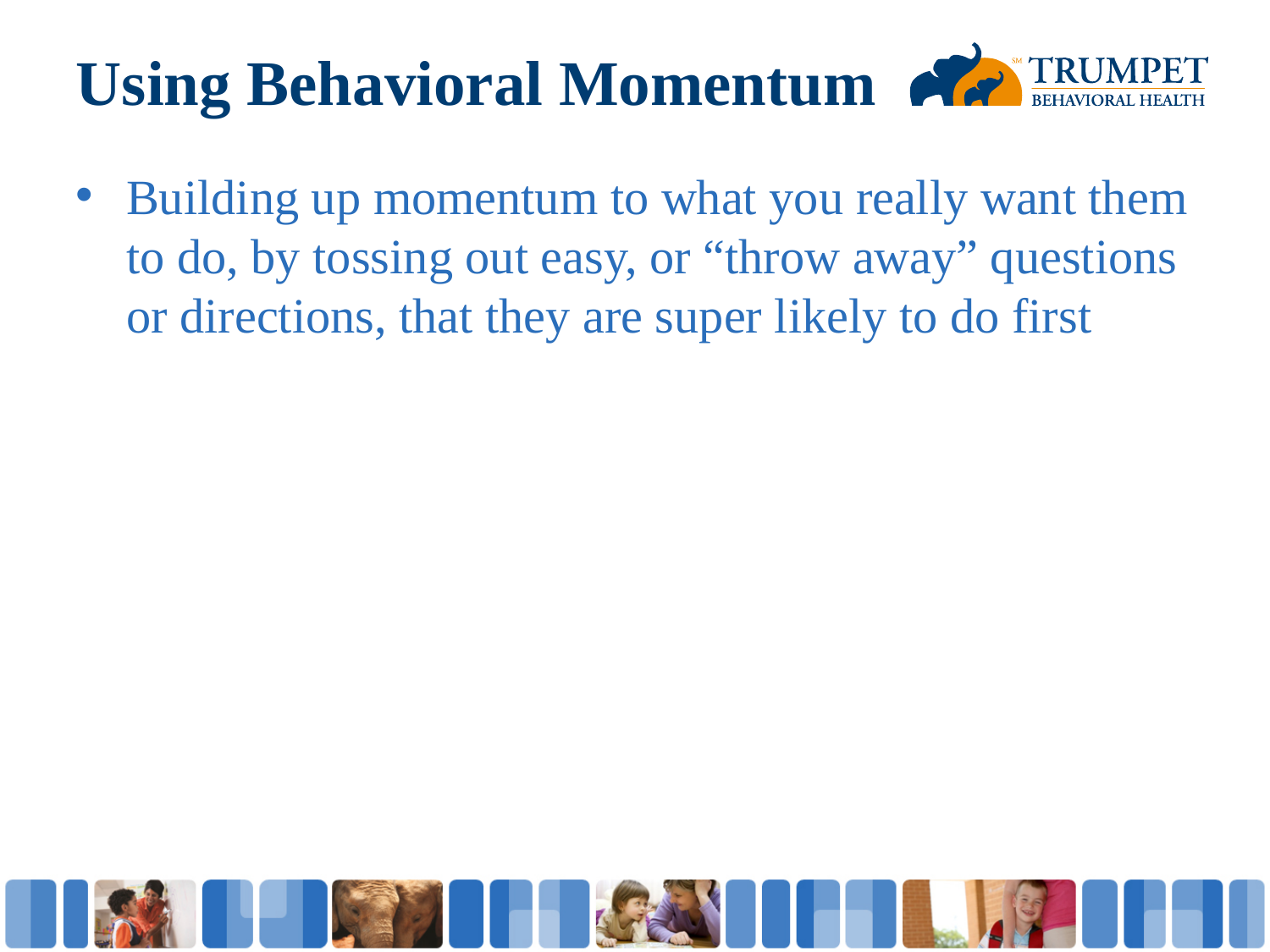

# Using Behavioral Momentum
Building up momentum to what you really want them to do, by tossing out easy, or “throw away” questions or directions, that they are super likely to do first